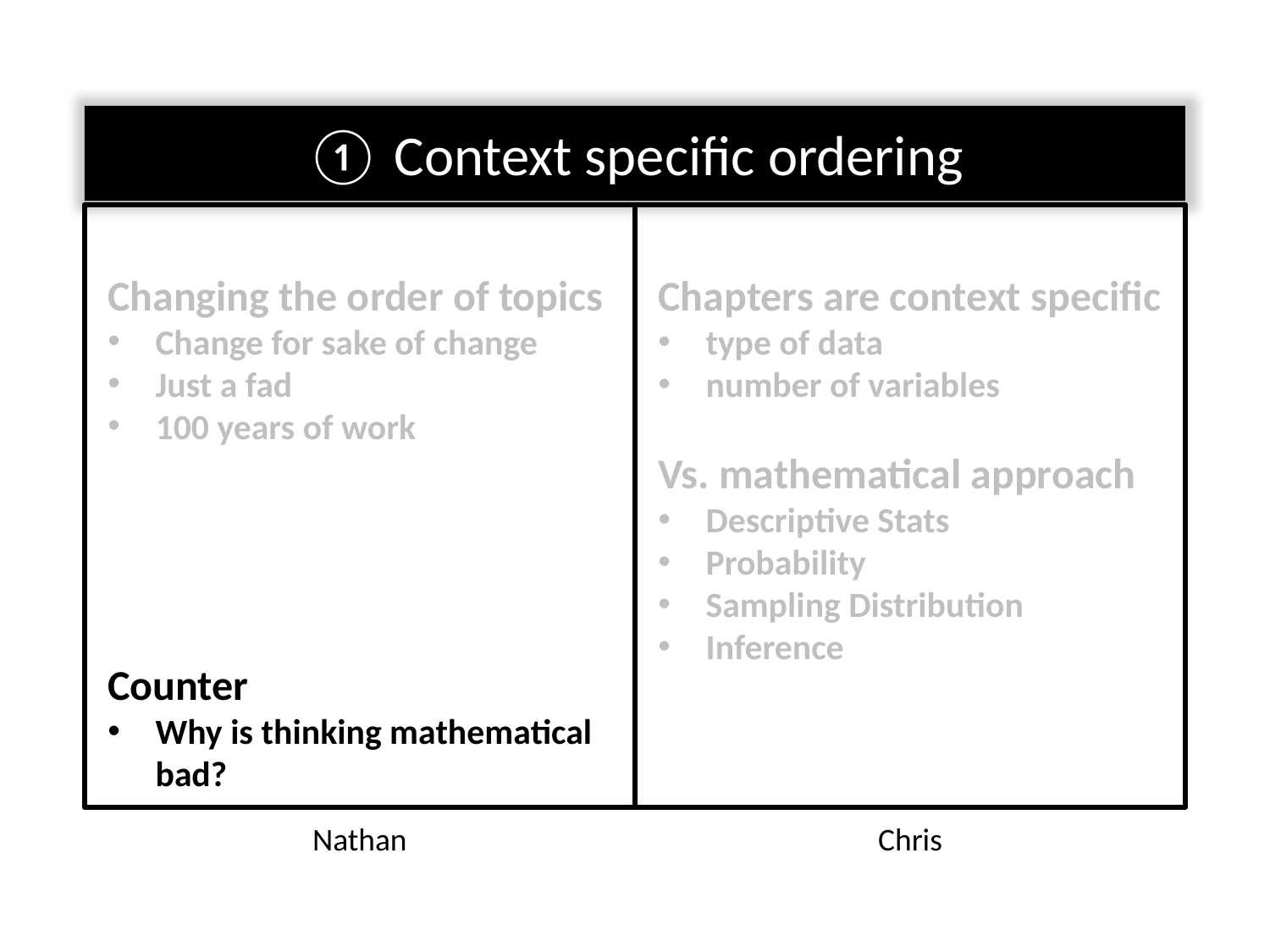

① Context specific ordering

Changing the order of topics
Change for sake of change
Just a fad
100 years of work

Counter
Why is thinking mathematical bad?
Chapters are context specific
type of data
number of variables

Vs. mathematical approach
Descriptive Stats
Probability
Sampling Distribution
Inference
Nathan
Chris